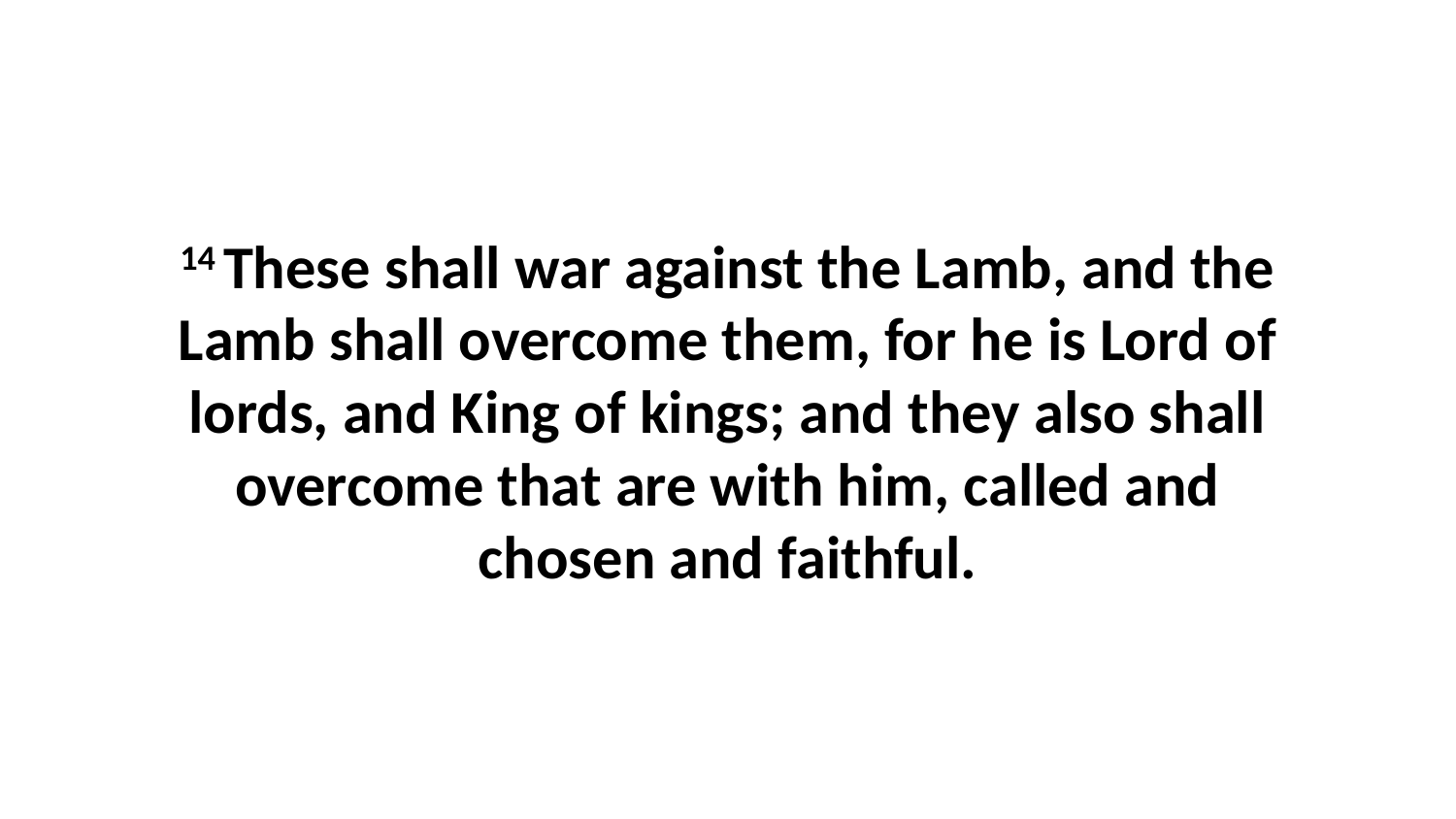

14 These shall war against the Lamb, and the Lamb shall overcome them, for he is Lord of lords, and King of kings; and they also shall overcome that are with him, called and chosen and faithful.